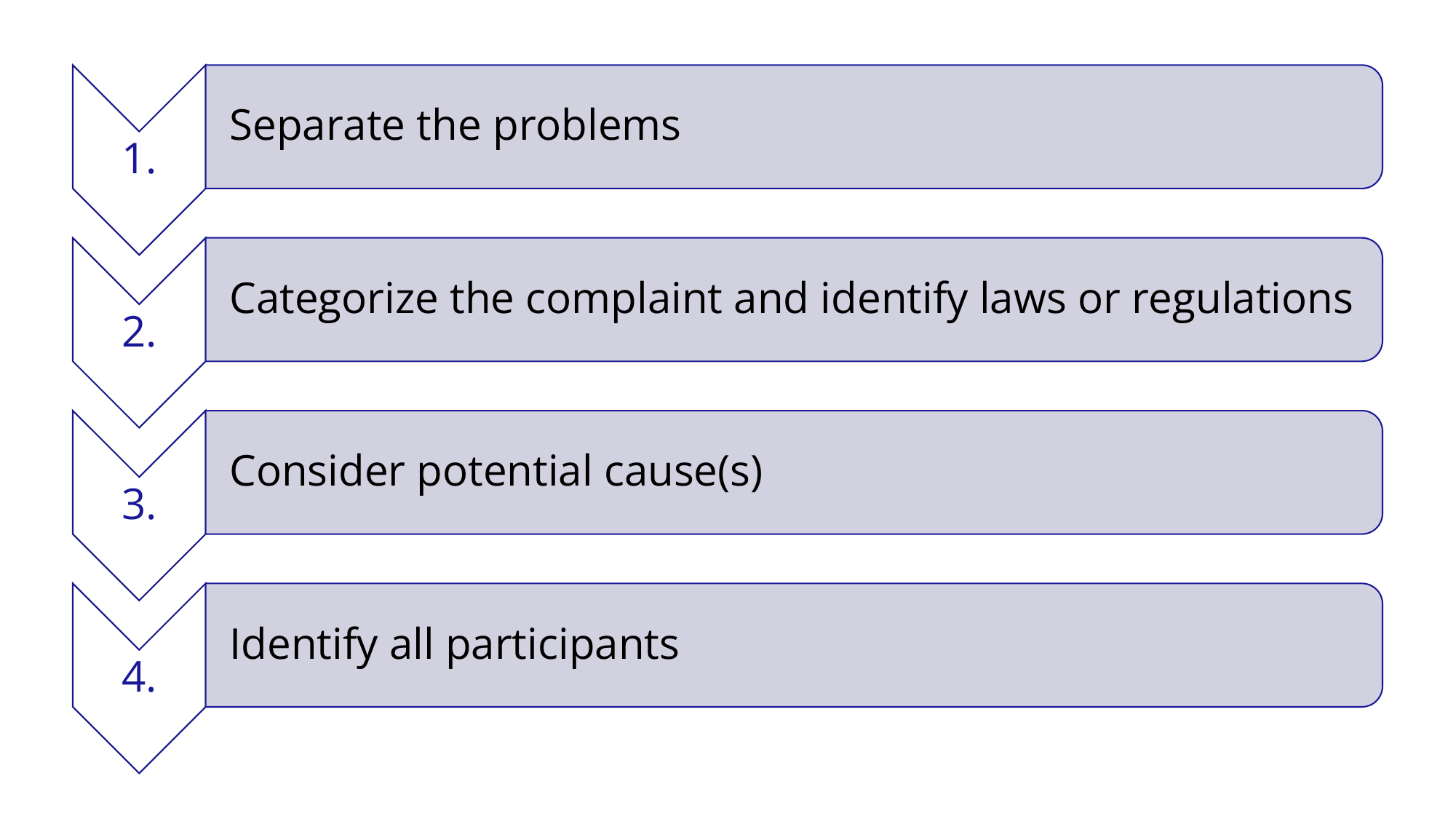

1.
Separate the problems
2.
Categorize the complaint and identify laws or regulations
3.
Consider potential cause(s)
4.
Identify all participants